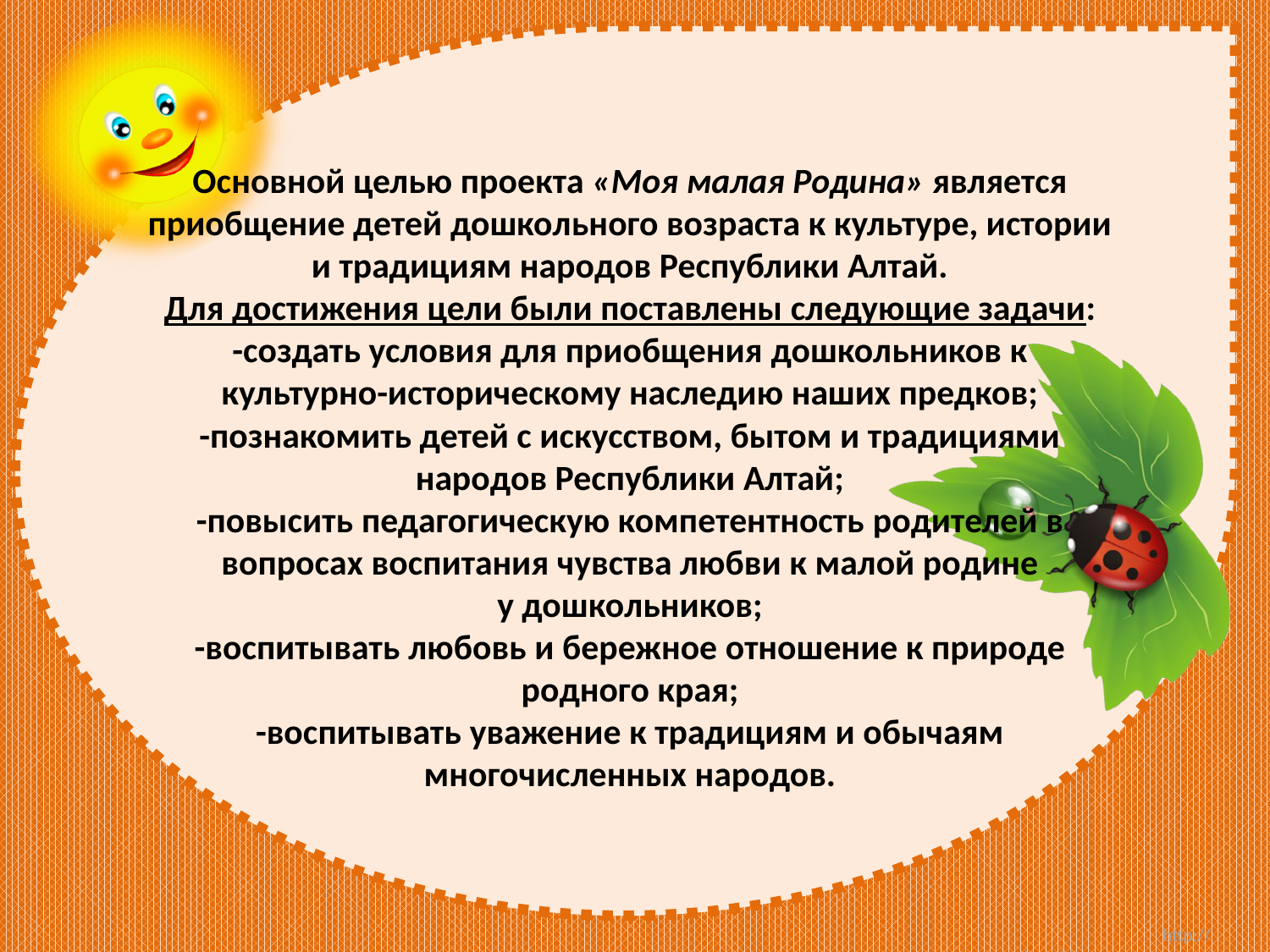

# Основной целью проекта «Моя малая Родина» является приобщение детей дошкольного возраста к культуре, истории и традициям народов Республики Алтай. Для достижения цели были поставлены следующие задачи: -создать условия для приобщения дошкольников к культурно-историческому наследию наших предков; -познакомить детей с искусством, бытом и традициями народов Республики Алтай; -повысить педагогическую компетентность родителей в вопросах воспитания чувства любви к малой родине у дошкольников; -воспитывать любовь и бережное отношение к природе родного края; -воспитывать уважение к традициям и обычаям многочисленных народов.